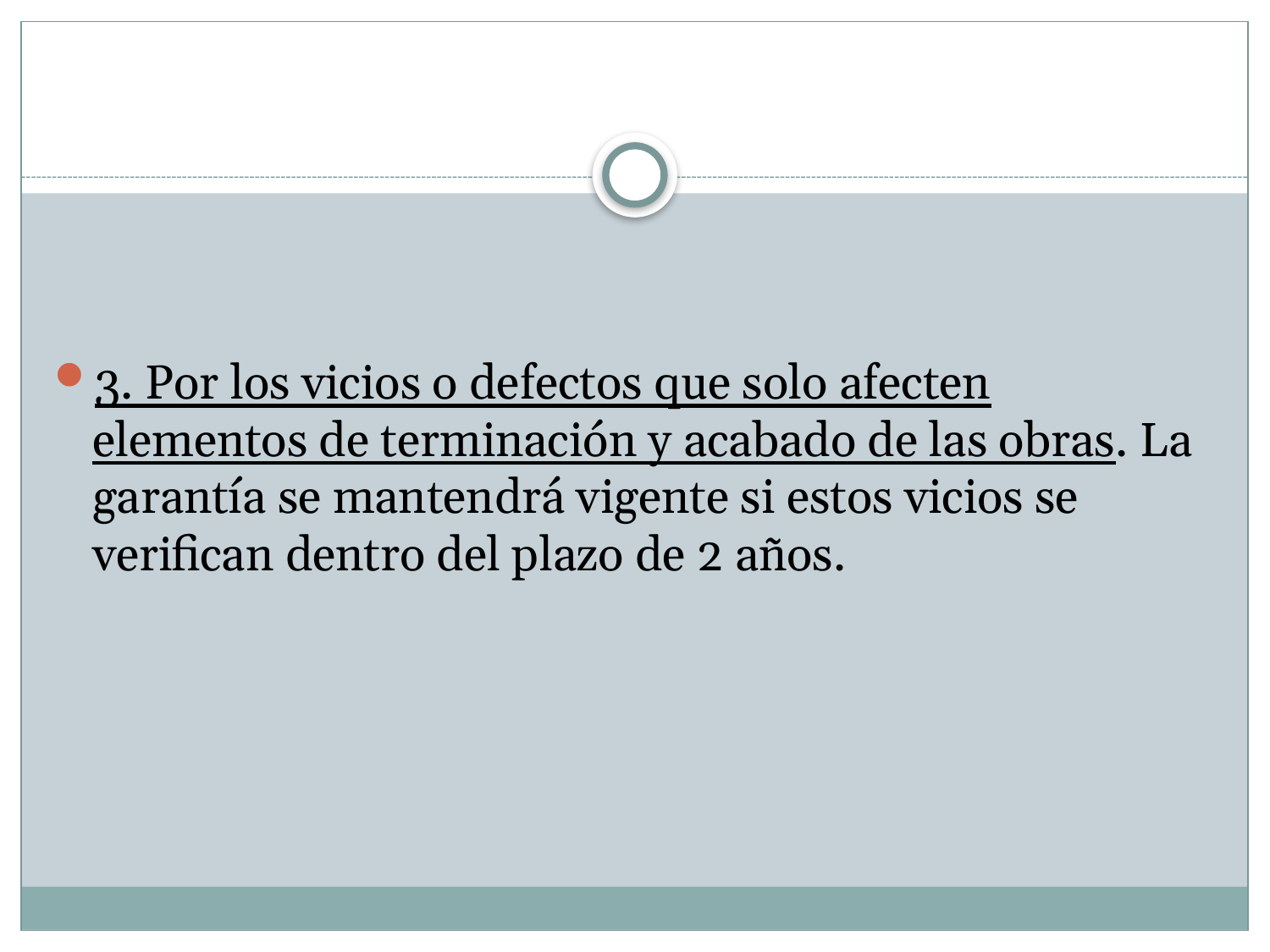

#

3. Por los vicios o defectos que solo afecten elementos de terminación y acabado de las obras. La garantía se mantendrá vigente si estos vicios se verifican dentro del plazo de 2 años.